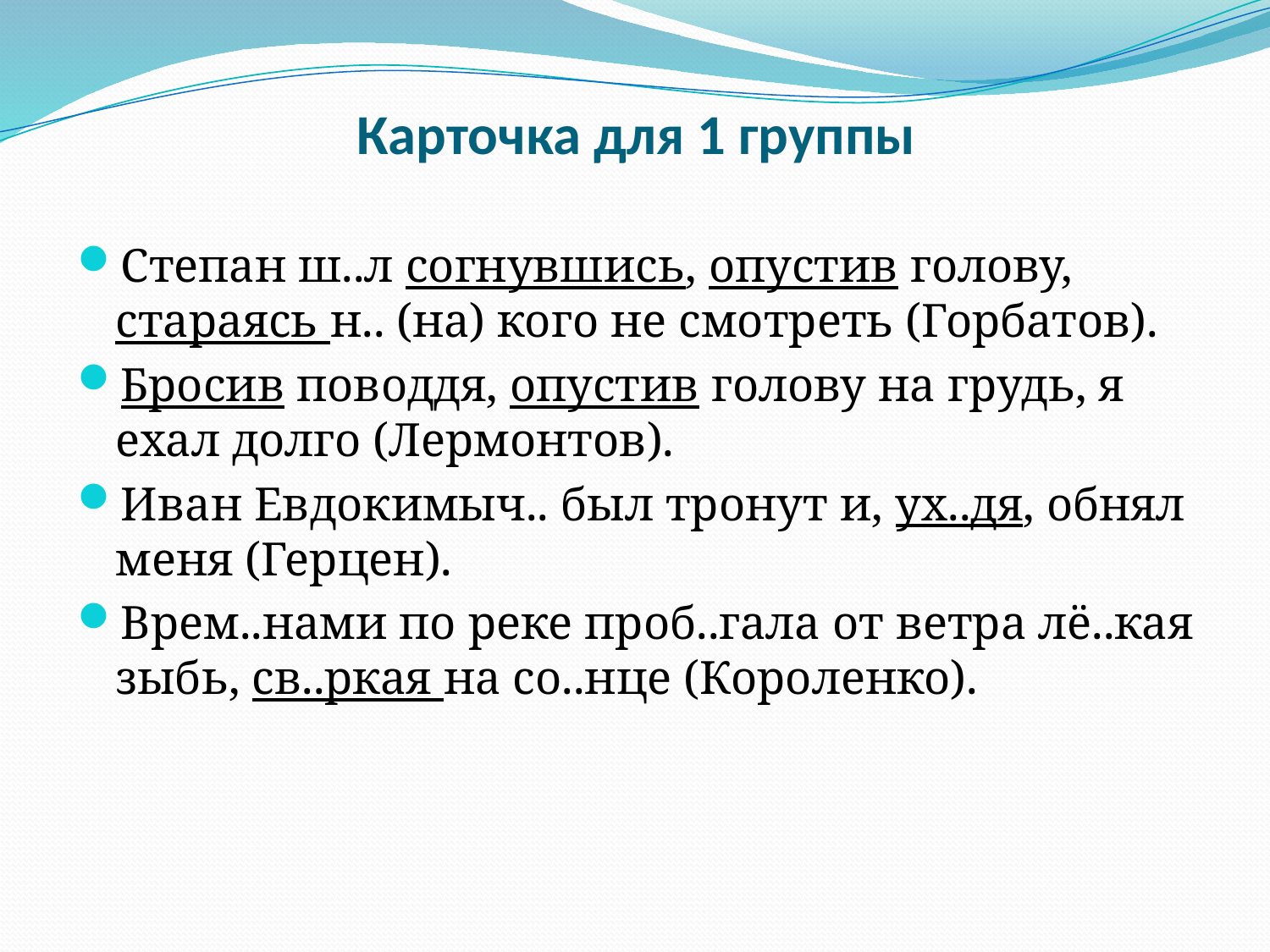

# Карточка для 1 группы

Степан ш..л согнувшись, опустив голову, стараясь н.. (на) кого не смотреть (Горбатов).
Бросив поводдя, опустив голову на грудь, я ехал долго (Лермонтов).
Иван Евдокимыч.. был тронут и, ух..дя, обнял меня (Герцен).
Врем..нами по реке проб..гала от ветра лё..кая зыбь, св..ркая на со..нце (Короленко).